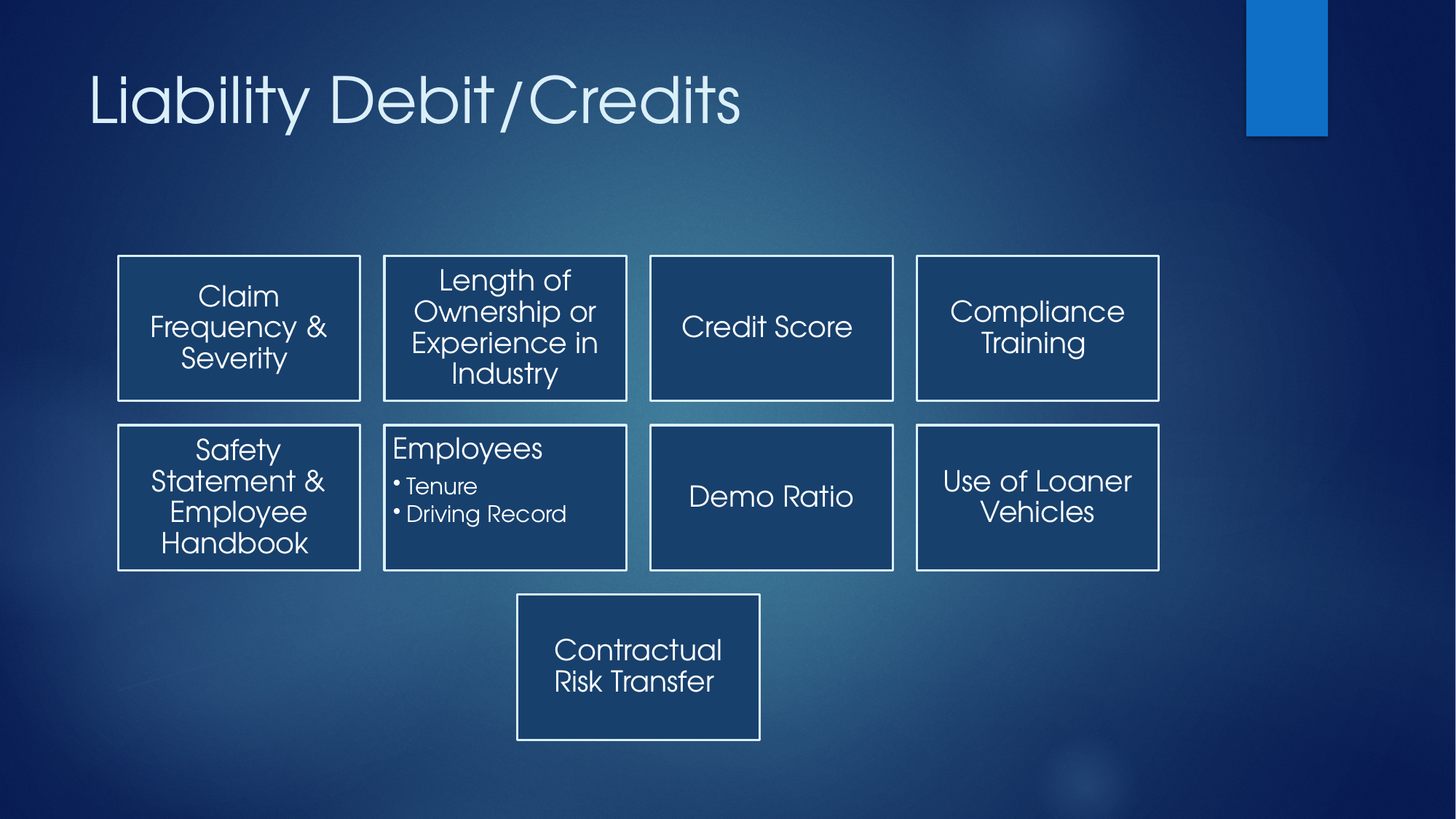

# Liability Debit/Credits
Claim Frequency & Severity
Length of Ownership or Experience in Industry
Credit Score
Compliance Training
Safety Statement & Employee Handbook
Employees
Tenure
Driving Record
Demo Ratio
Use of Loaner Vehicles
Contractual Risk Transfer